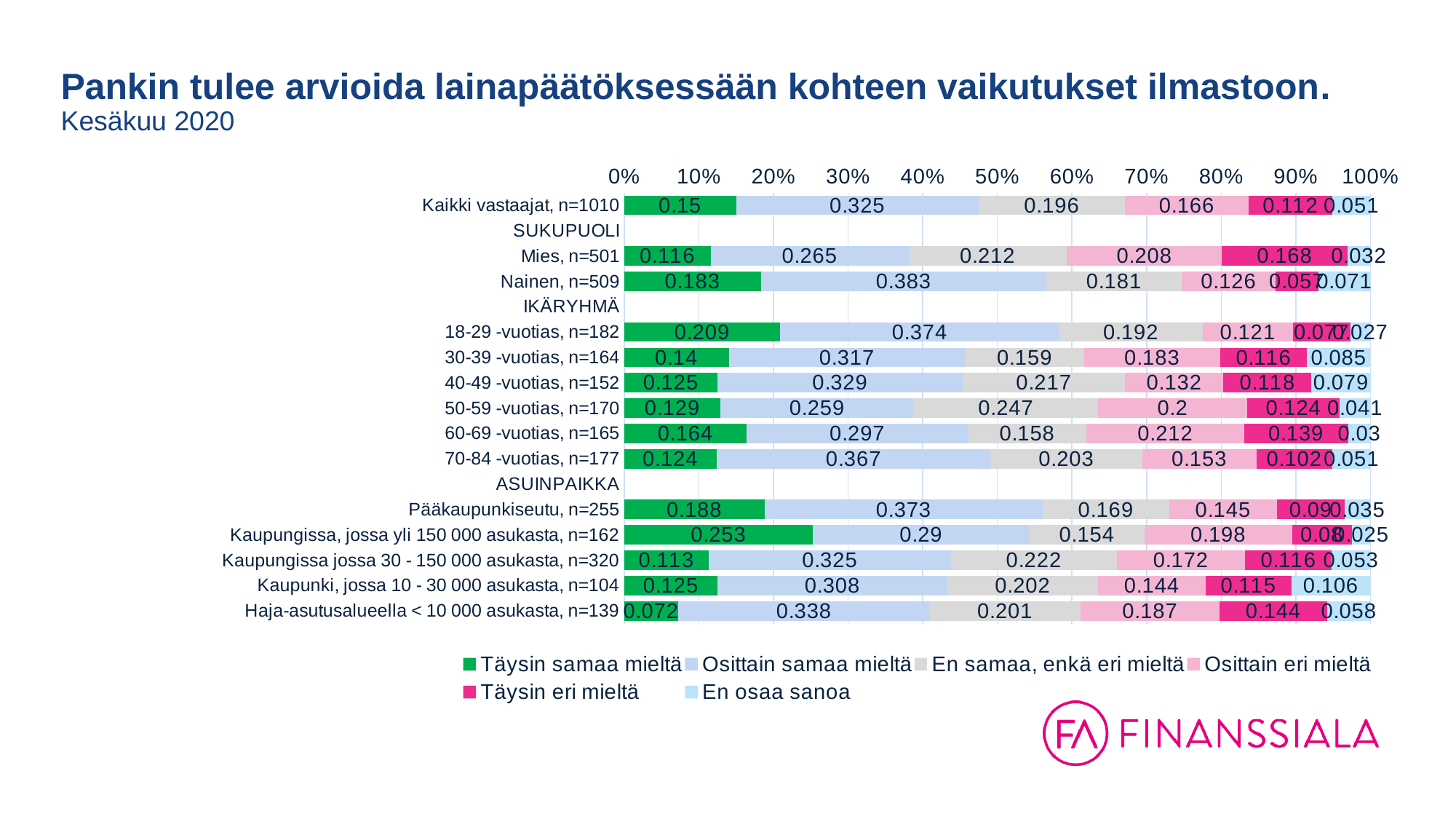

# Pankin tulee arvioida lainapäätöksessään kohteen vaikutukset ilmastoon​. Kesäkuu 2020

### Chart

| Category | Täysin samaa mieltä | Osittain samaa mieltä | En samaa, enkä eri mieltä | Osittain eri mieltä | Täysin eri mieltä | En osaa sanoa |
|---|---|---|---|---|---|---|
| Kaikki vastaajat, n=1010 | 0.15 | 0.325 | 0.196 | 0.166 | 0.112 | 0.051 |
| SUKUPUOLI | None | None | None | None | None | None |
| Mies, n=501 | 0.116 | 0.265 | 0.212 | 0.208 | 0.168 | 0.032 |
| Nainen, n=509 | 0.183 | 0.383 | 0.181 | 0.126 | 0.057 | 0.071 |
| IKÄRYHMÄ | None | None | None | None | None | None |
| 18-29 -vuotias, n=182 | 0.209 | 0.374 | 0.192 | 0.121 | 0.077 | 0.027 |
| 30-39 -vuotias, n=164 | 0.14 | 0.317 | 0.159 | 0.183 | 0.116 | 0.085 |
| 40-49 -vuotias, n=152 | 0.125 | 0.329 | 0.217 | 0.132 | 0.118 | 0.079 |
| 50-59 -vuotias, n=170 | 0.129 | 0.259 | 0.247 | 0.2 | 0.124 | 0.041 |
| 60-69 -vuotias, n=165 | 0.164 | 0.297 | 0.158 | 0.212 | 0.139 | 0.03 |
| 70-84 -vuotias, n=177 | 0.124 | 0.367 | 0.203 | 0.153 | 0.102 | 0.051 |
| ASUINPAIKKA | None | None | None | None | None | None |
| Pääkaupunkiseutu, n=255 | 0.188 | 0.373 | 0.169 | 0.145 | 0.09 | 0.035 |
| Kaupungissa, jossa yli 150 000 asukasta, n=162 | 0.253 | 0.29 | 0.154 | 0.198 | 0.08 | 0.025 |
| Kaupungissa jossa 30 - 150 000 asukasta, n=320 | 0.113 | 0.325 | 0.222 | 0.172 | 0.116 | 0.053 |
| Kaupunki, jossa 10 - 30 000 asukasta, n=104 | 0.125 | 0.308 | 0.202 | 0.144 | 0.115 | 0.106 |
| Haja-asutusalueella < 10 000 asukasta, n=139 | 0.072 | 0.338 | 0.201 | 0.187 | 0.144 | 0.058 |